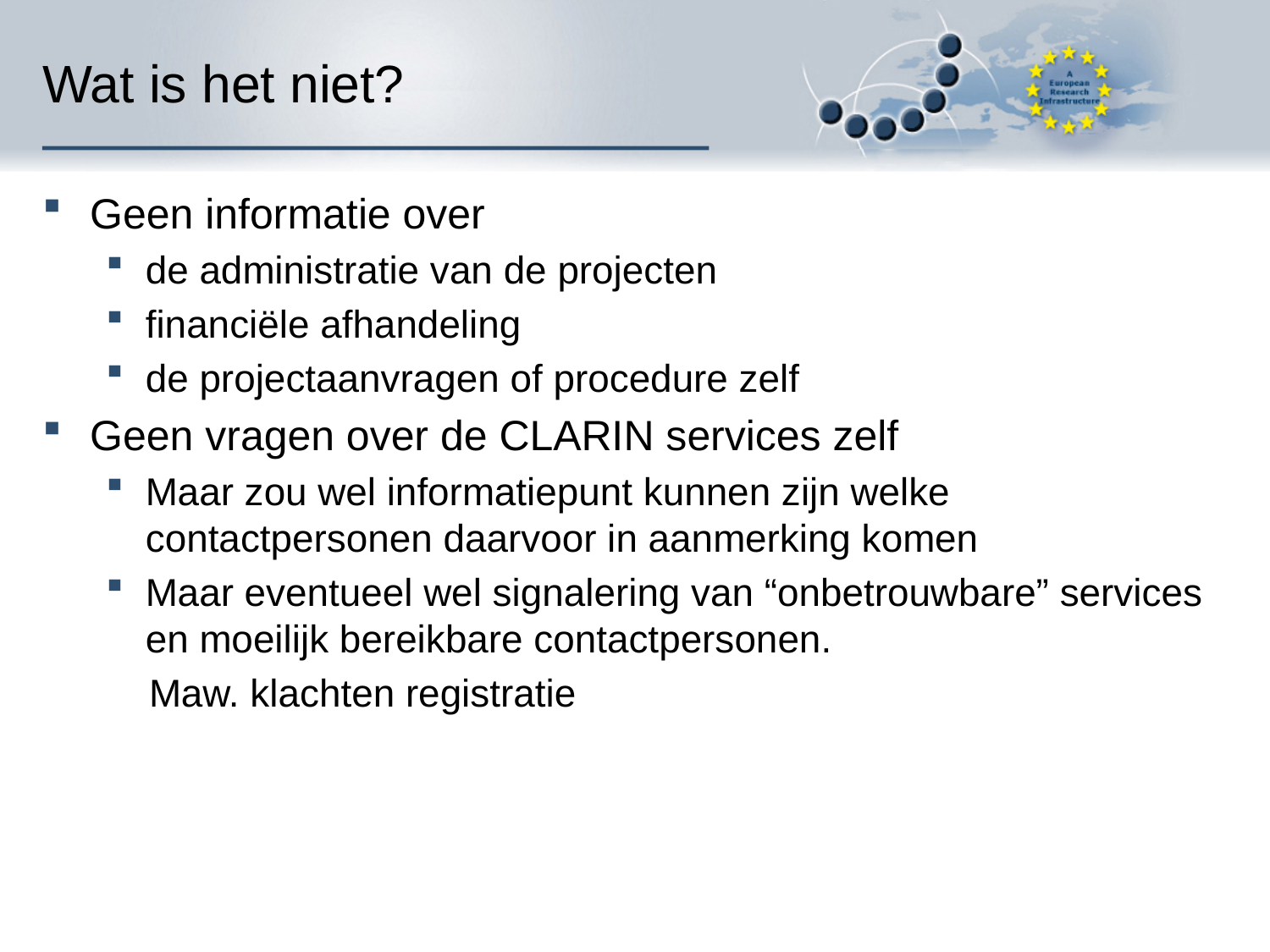

# Wat is het niet?
Geen informatie over
de administratie van de projecten
financiële afhandeling
de projectaanvragen of procedure zelf
Geen vragen over de CLARIN services zelf
Maar zou wel informatiepunt kunnen zijn welke contactpersonen daarvoor in aanmerking komen
Maar eventueel wel signalering van “onbetrouwbare” services en moeilijk bereikbare contactpersonen.
    Maw. klachten registratie